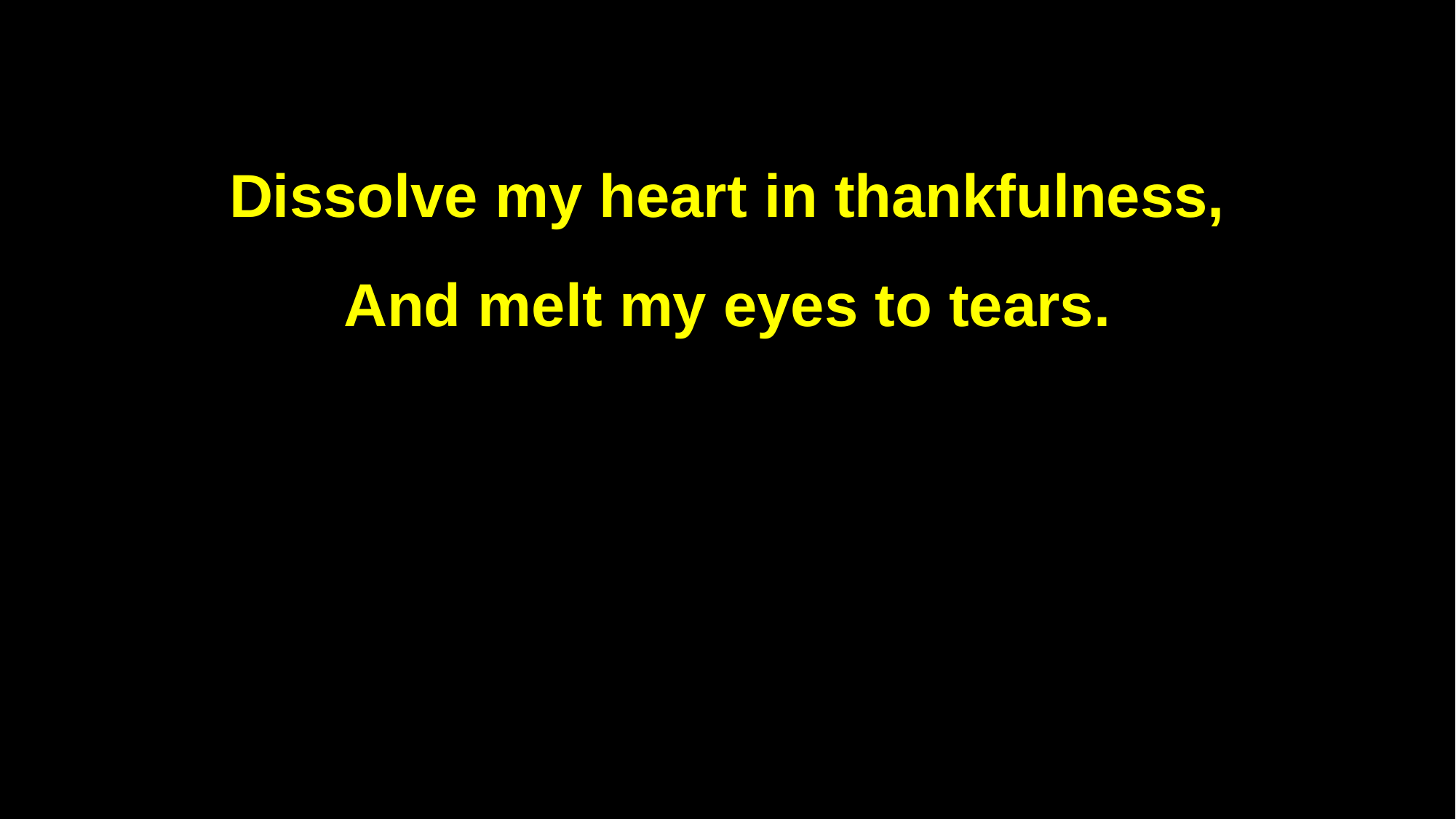

Dissolve my heart in thankfulness,
And melt my eyes to tears.